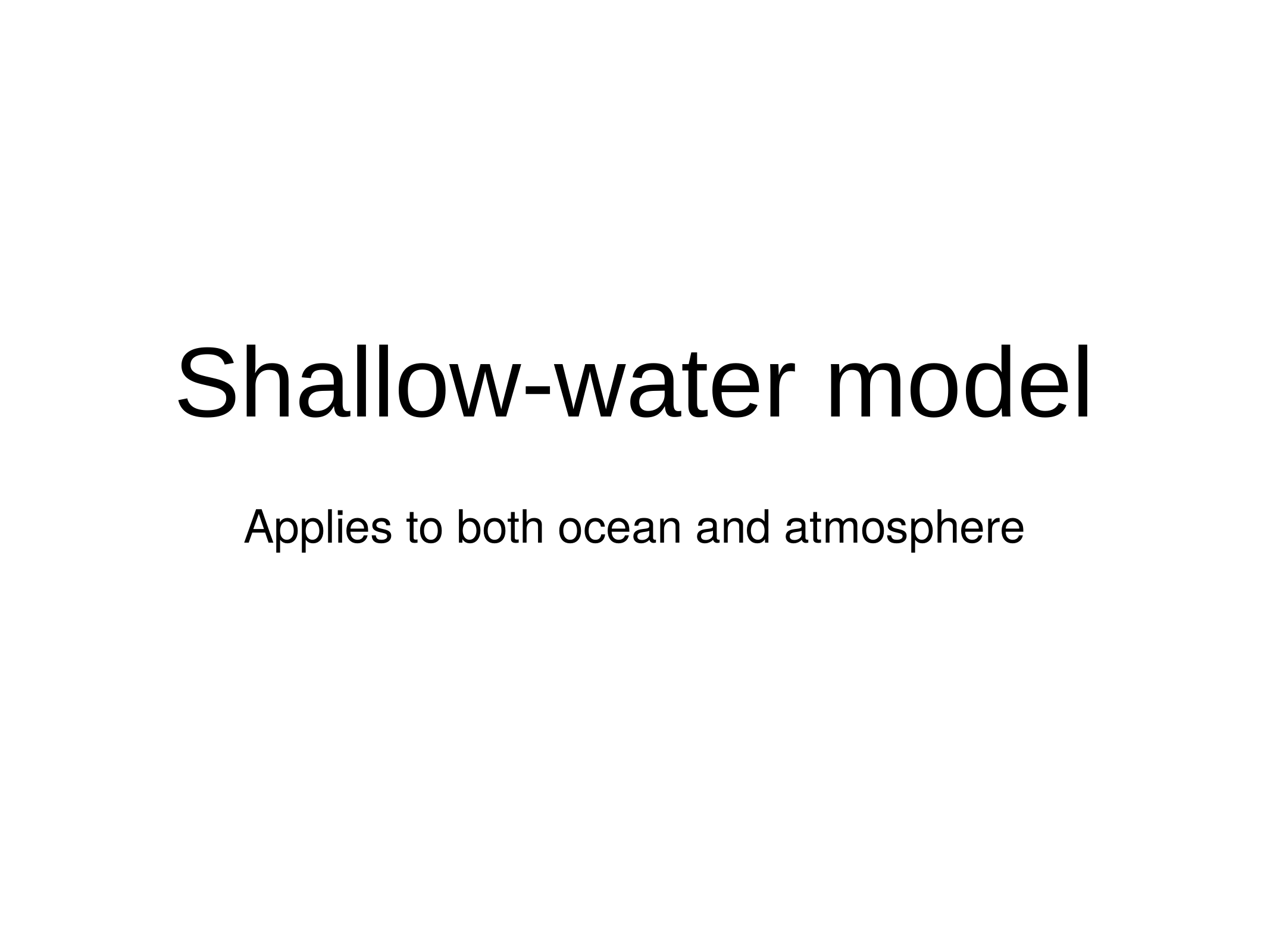

# Shallow-water model
Applies to both ocean and atmosphere